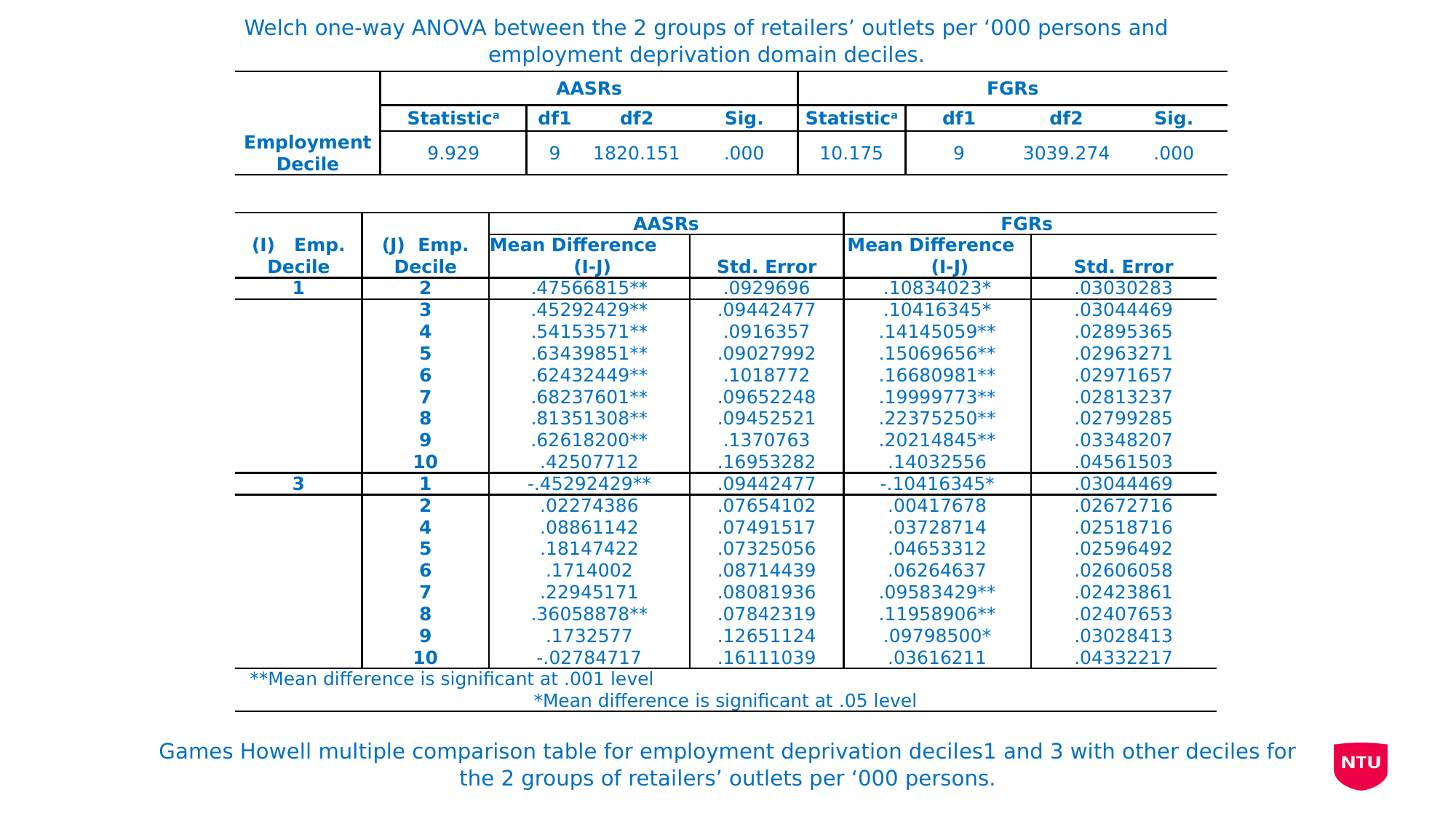

Welch one-way ANOVA between the 2 groups of retailers’ outlets per ‘000 persons and employment deprivation domain deciles.
|  | AASRs |  |  |  | FGRs |  |  |  |
| --- | --- | --- | --- | --- | --- | --- | --- | --- |
|  | Statistica | df1 | df2 | Sig. | Statistica | df1 | df2 | Sig. |
| Employment Decile | 9.929 | 9 | 1820.151 | .000 | 10.175 | 9 | 3039.274 | .000 |
|  |  | AASRs |  | FGRs |  |
| --- | --- | --- | --- | --- | --- |
| (I) Emp. Decile | (J) Emp. Decile | Mean Difference (I-J) | Std. Error | Mean Difference (I-J) | Std. Error |
| 1 | 2 | .47566815\*\* | .0929696 | .10834023\* | .03030283 |
|  | 3 | .45292429\*\* | .09442477 | .10416345\* | .03044469 |
|  | 4 | .54153571\*\* | .0916357 | .14145059\*\* | .02895365 |
|  | 5 | .63439851\*\* | .09027992 | .15069656\*\* | .02963271 |
|  | 6 | .62432449\*\* | .1018772 | .16680981\*\* | .02971657 |
|  | 7 | .68237601\*\* | .09652248 | .19999773\*\* | .02813237 |
|  | 8 | .81351308\*\* | .09452521 | .22375250\*\* | .02799285 |
|  | 9 | .62618200\*\* | .1370763 | .20214845\*\* | .03348207 |
|  | 10 | .42507712 | .16953282 | .14032556 | .04561503 |
| 3 | 1 | -.45292429\*\* | .09442477 | -.10416345\* | .03044469 |
|  | 2 | .02274386 | .07654102 | .00417678 | .02672716 |
|  | 4 | .08861142 | .07491517 | .03728714 | .02518716 |
|  | 5 | .18147422 | .07325056 | .04653312 | .02596492 |
|  | 6 | .1714002 | .08714439 | .06264637 | .02606058 |
|  | 7 | .22945171 | .08081936 | .09583429\*\* | .02423861 |
|  | 8 | .36058878\*\* | .07842319 | .11958906\*\* | .02407653 |
|  | 9 | .1732577 | .12651124 | .09798500\* | .03028413 |
|  | 10 | -.02784717 | .16111039 | .03616211 | .04332217 |
| \*\*Mean difference is significant at .001 level \*Mean difference is significant at .05 level |  |  |  |  |  |

Games Howell multiple comparison table for employment deprivation deciles1 and 3 with other deciles for the 2 groups of retailers’ outlets per ‘000 persons.